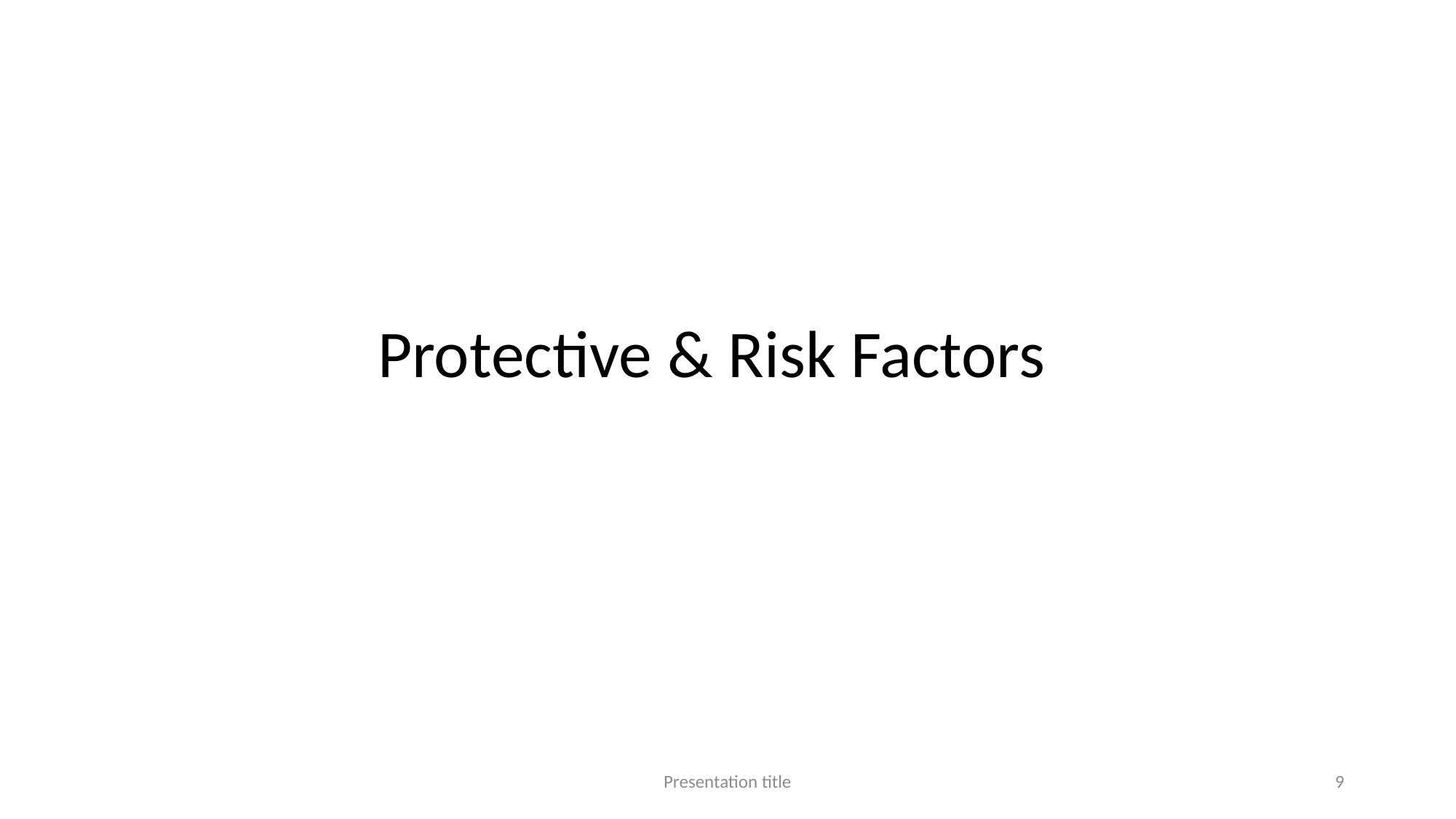

# Protective & Risk Factors
Presentation title
9